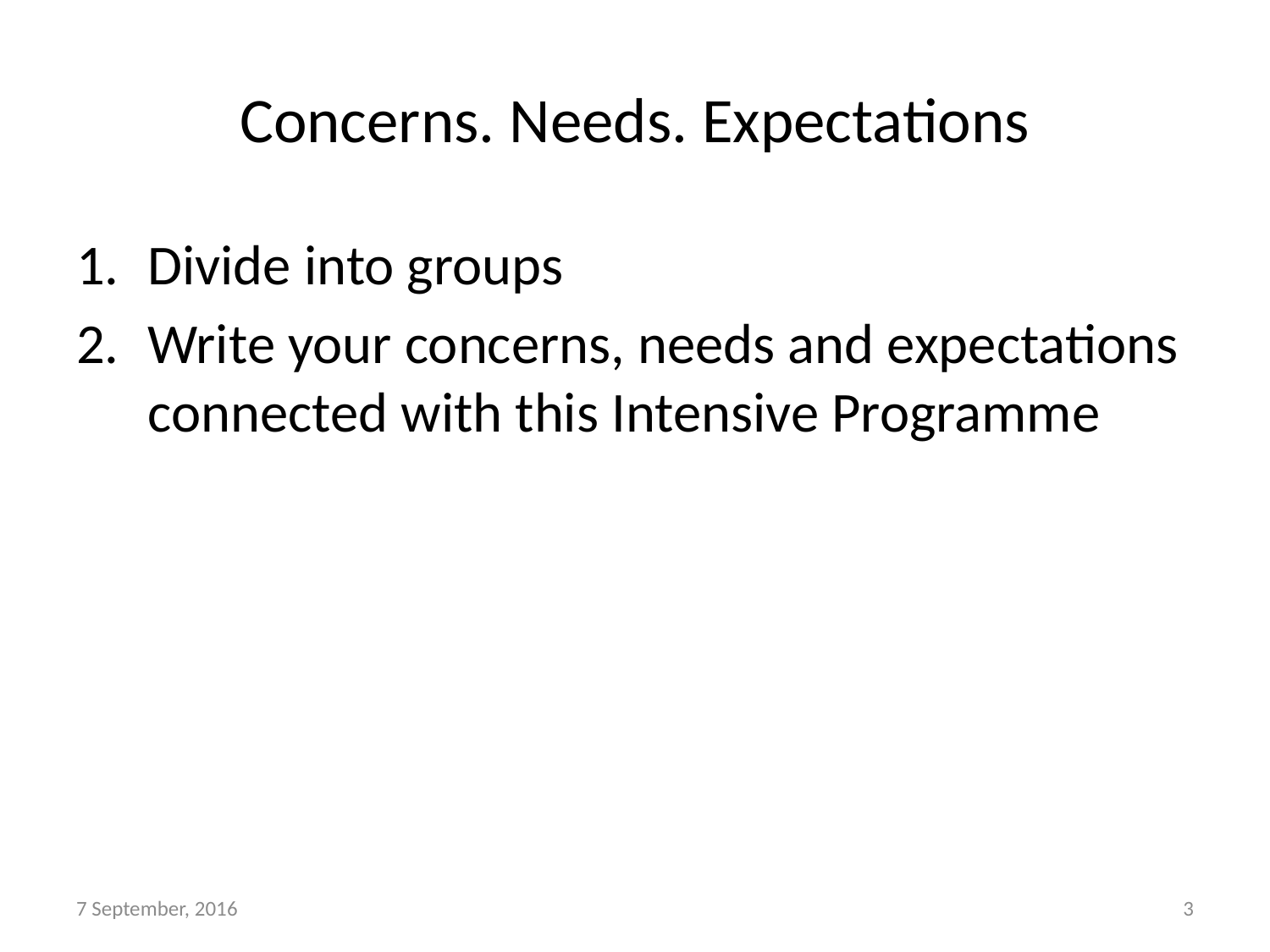

# Concerns. Needs. Expectations
Divide into groups
Write your concerns, needs and expectations connected with this Intensive Programme
7 September, 2016
3